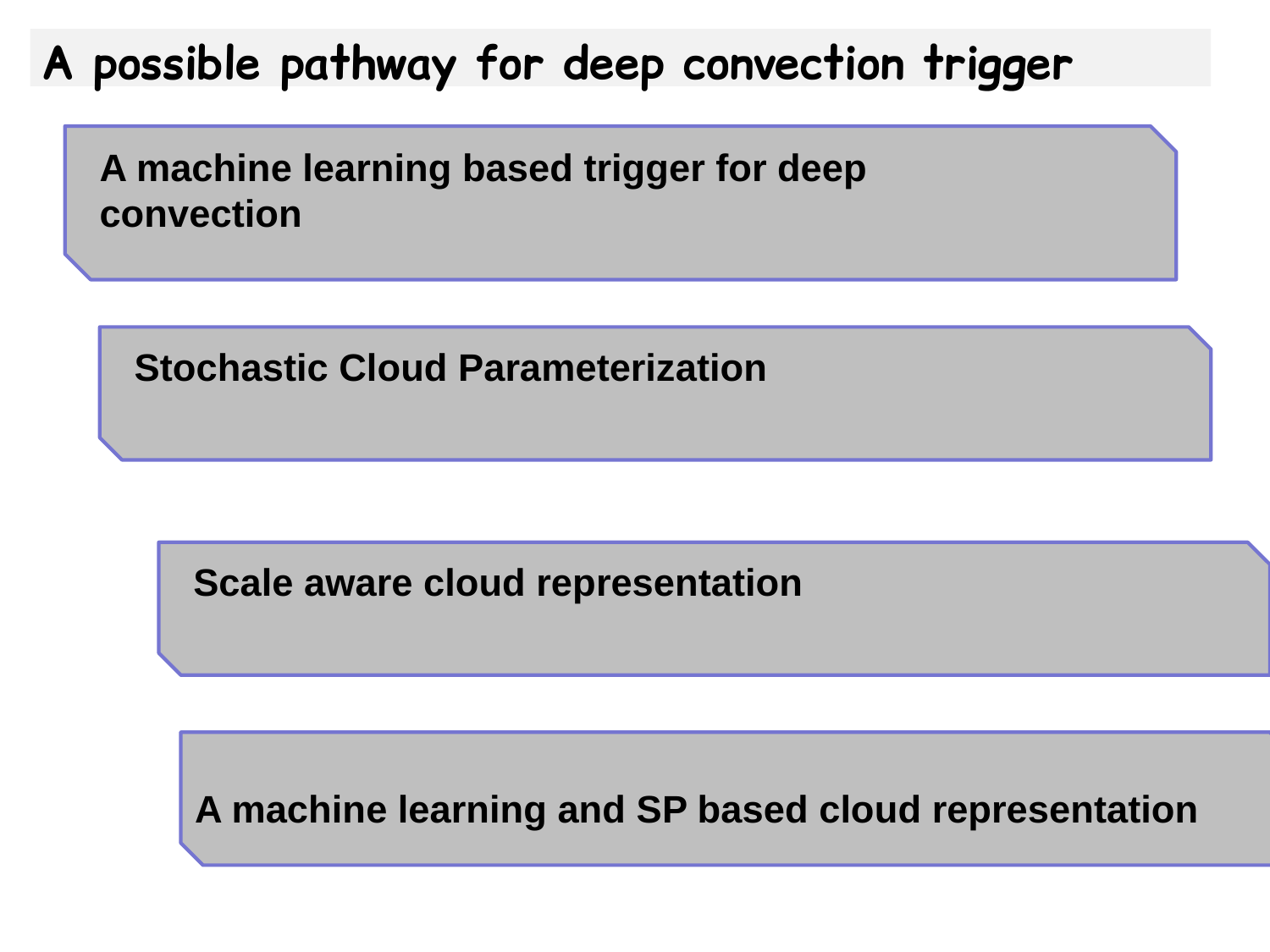

A possible pathway for deep convection trigger

A machine learning based trigger for deep convection

Stochastic Cloud Parameterization

Scale aware cloud representation

A machine learning and SP based cloud representation